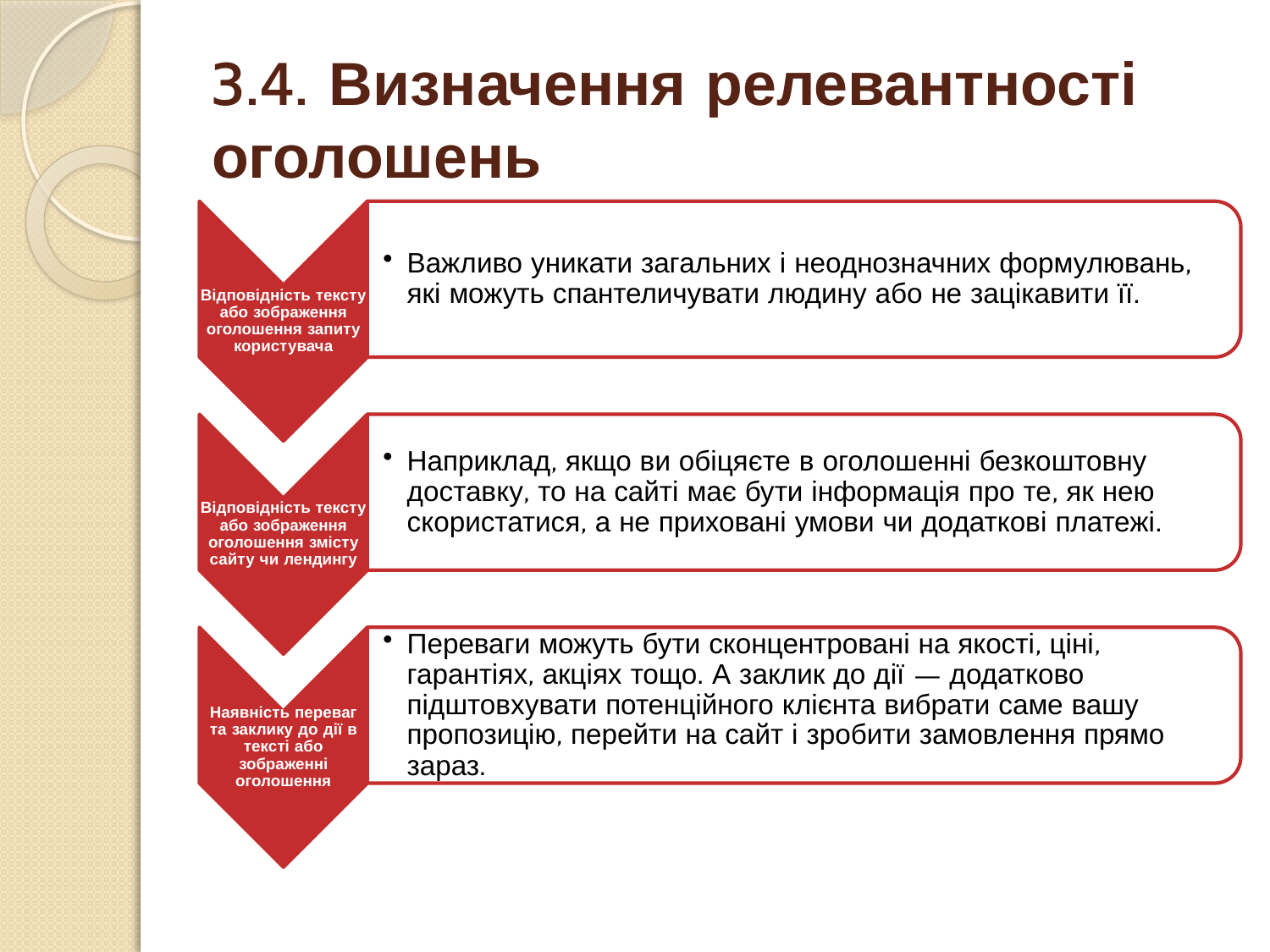

# 3.4. Визначення релевантності оголошень
Відповідність тексту або зображення оголошення запиту користувача
Важливо уникати загальних і неоднозначних формулювань, які можуть спантеличувати людину або не зацікавити її.
Відповідність тексту або зображення оголошення змісту сайту чи лендингу
Наприклад, якщо ви обіцяєте в оголошенні безкоштовну доставку, то на сайті має бути інформація про те, як нею скористатися, а не приховані умови чи додаткові платежі.
Наявність переваг та заклику до дії в тексті або зображенні оголошення
Переваги можуть бути сконцентровані на якості, ціні, гарантіях, акціях тощо. А заклик до дії — додатково підштовхувати потенційного клієнта вибрати саме вашу пропозицію, перейти на сайт і зробити замовлення прямо зараз.